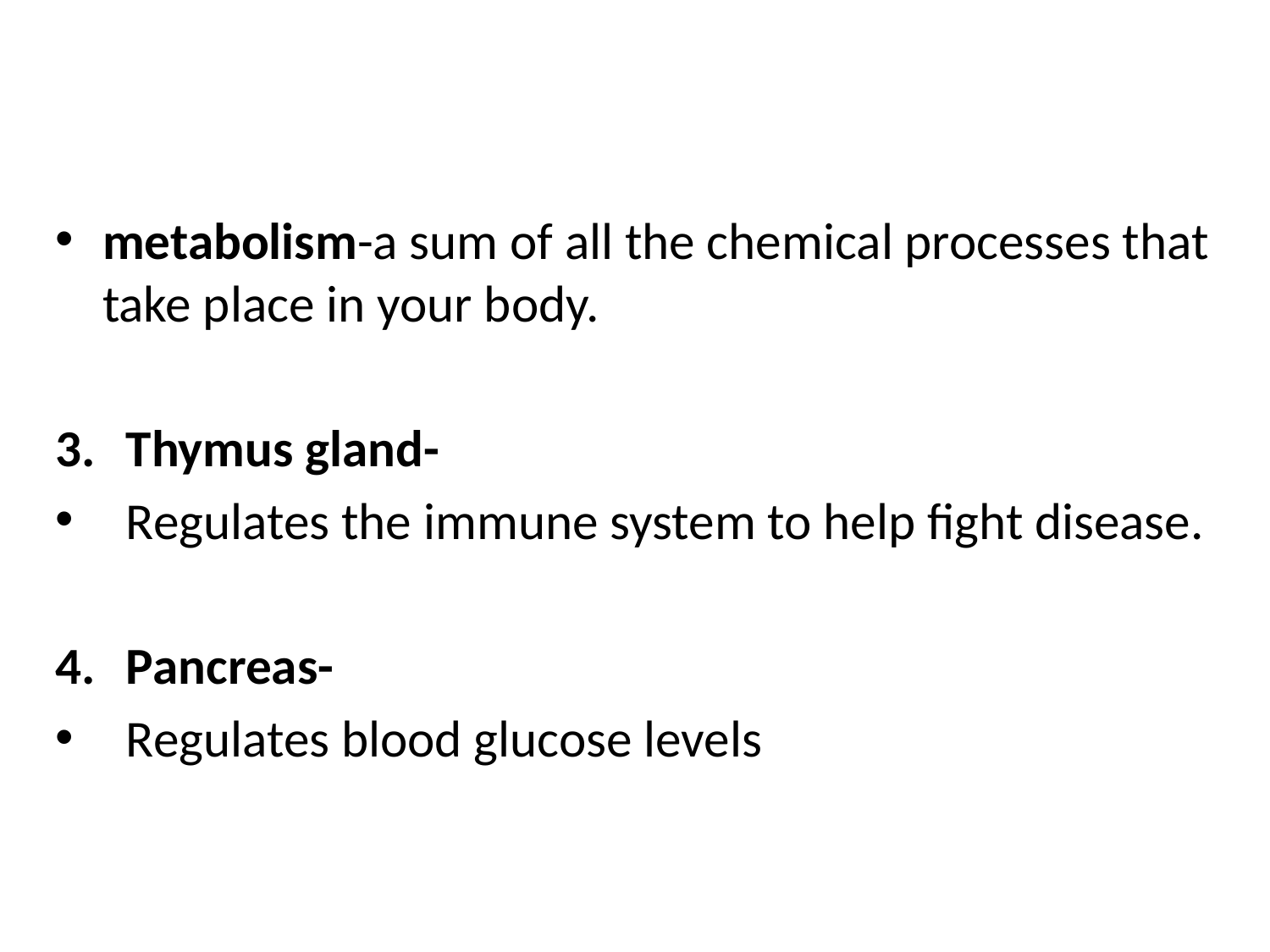

#
metabolism-a sum of all the chemical processes that take place in your body.

Thymus gland-
Regulates the immune system to help fight disease.

Pancreas-
Regulates blood glucose levels